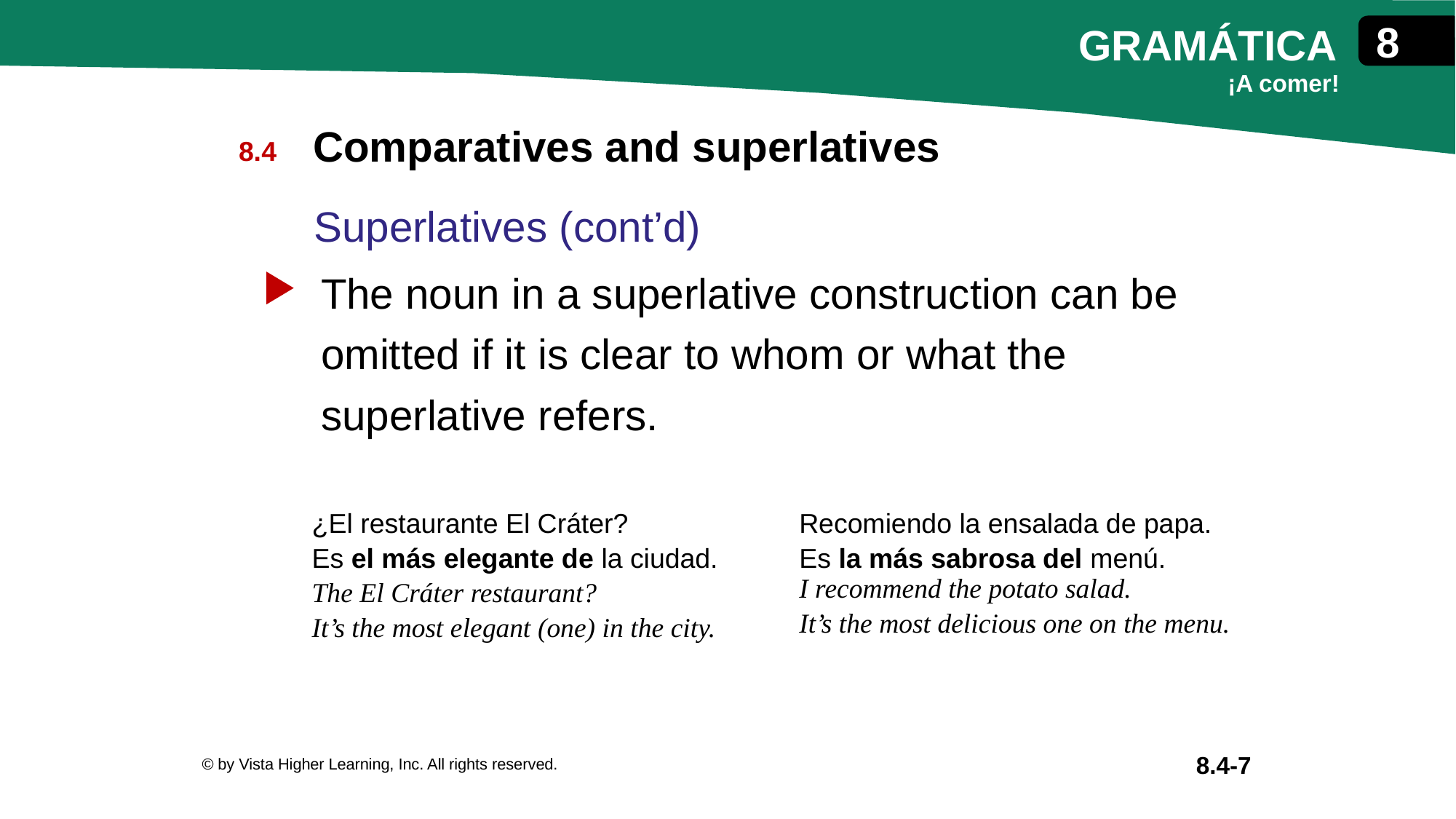

Comparatives and superlatives
Superlatives (cont’d)
The noun in a superlative construction can be omitted if it is clear to whom or what the superlative refers.

| ¿El restaurante El Cráter? Es el más elegante de la ciudad. The El Cráter restaurant? It’s the most elegant (one) in the city. | Recomiendo la ensalada de papa. Es la más sabrosa del menú. I recommend the potato salad. It’s the most delicious one on the menu. |
| --- | --- |
© by Vista Higher Learning, Inc. All rights reserved.
8.4-7